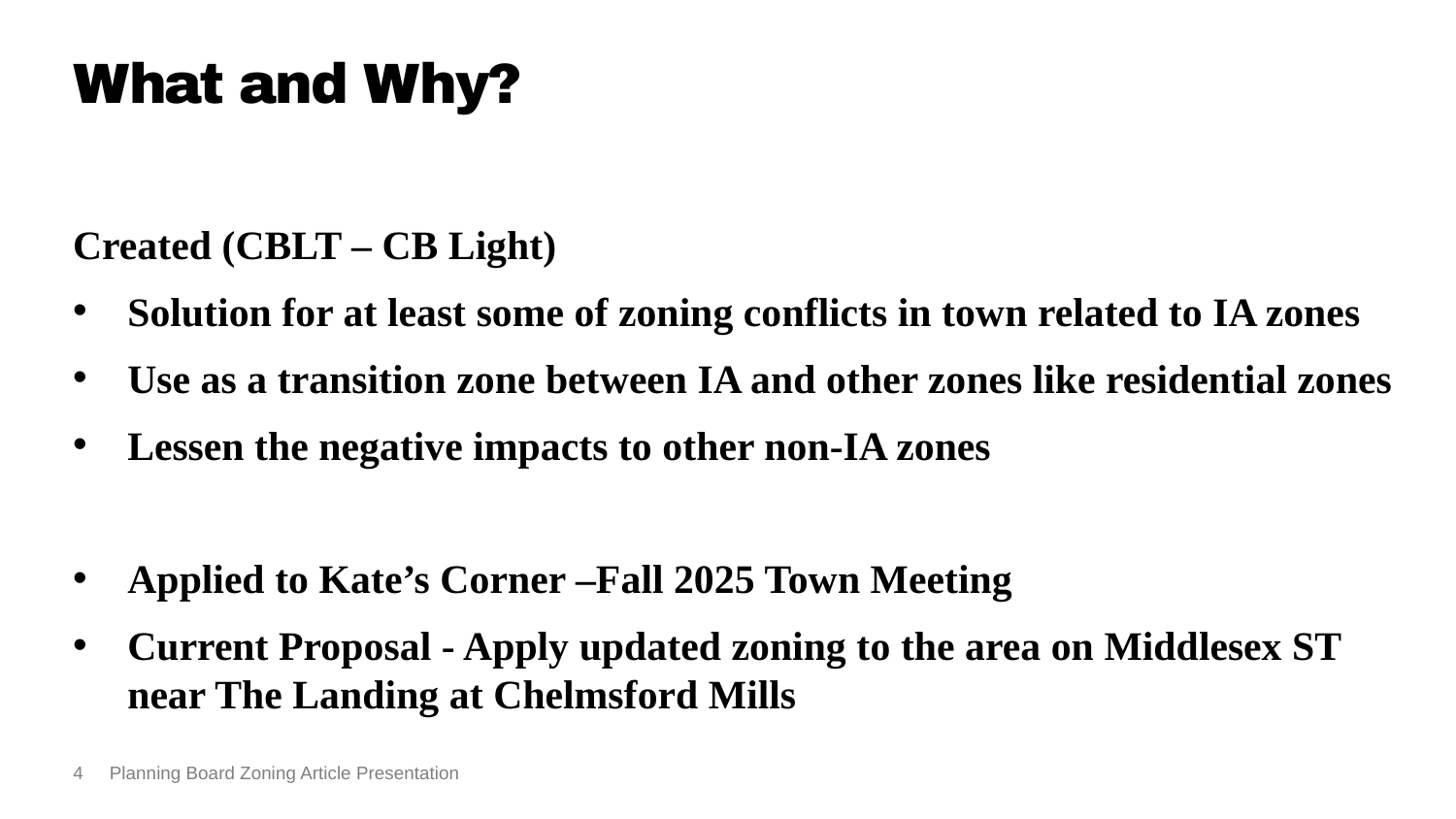

# What and Why?
Created (CBLT – CB Light)
Solution for at least some of zoning conflicts in town related to IA zones
Use as a transition zone between IA and other zones like residential zones
Lessen the negative impacts to other non-IA zones

Applied to Kate’s Corner –Fall 2025 Town Meeting
Current Proposal - Apply updated zoning to the area on Middlesex ST near The Landing at Chelmsford Mills
4
Planning Board Zoning Article Presentation